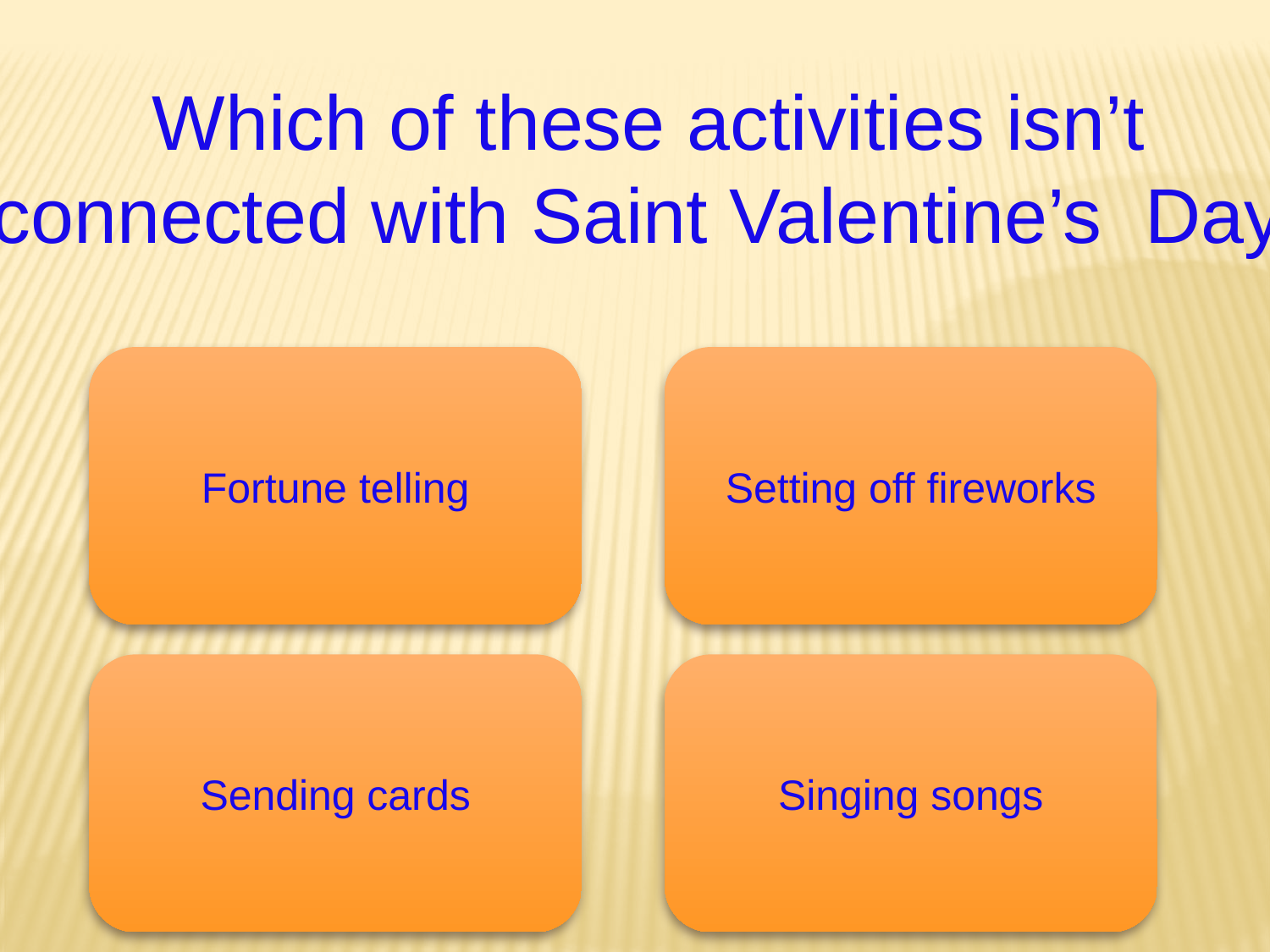

Which of these activities isn’t
 connected with Saint Valentine’s  Day?
Fortune telling
Setting off fireworks
Sending cards
Singing songs